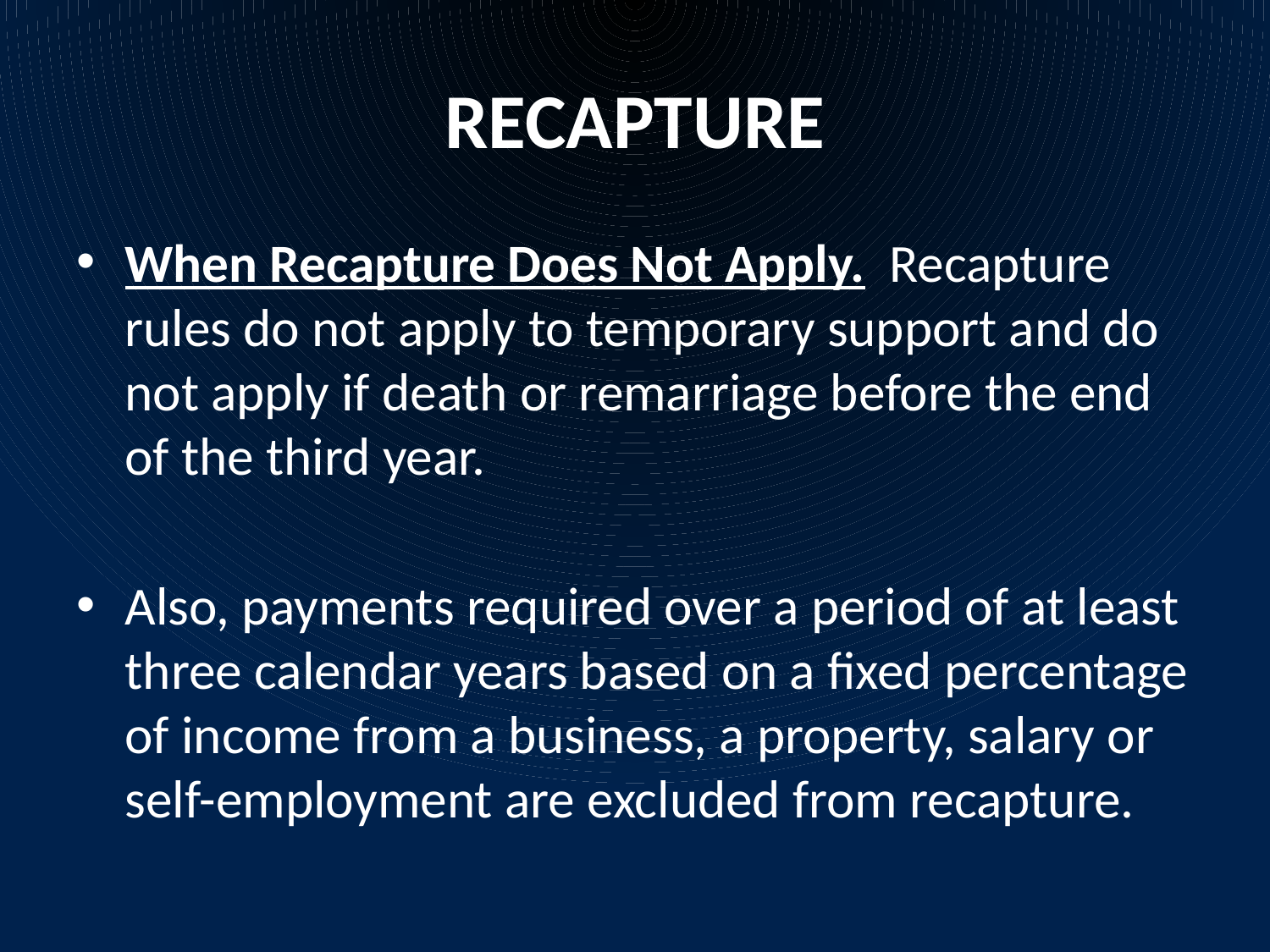

# RECAPTURE
When Recapture Does Not Apply.  Recapture rules do not apply to temporary support and do not apply if death or remarriage before the end of the third year.

Also, payments required over a period of at least three calendar years based on a fixed percentage of income from a business, a property, salary or self-employment are excluded from recapture.